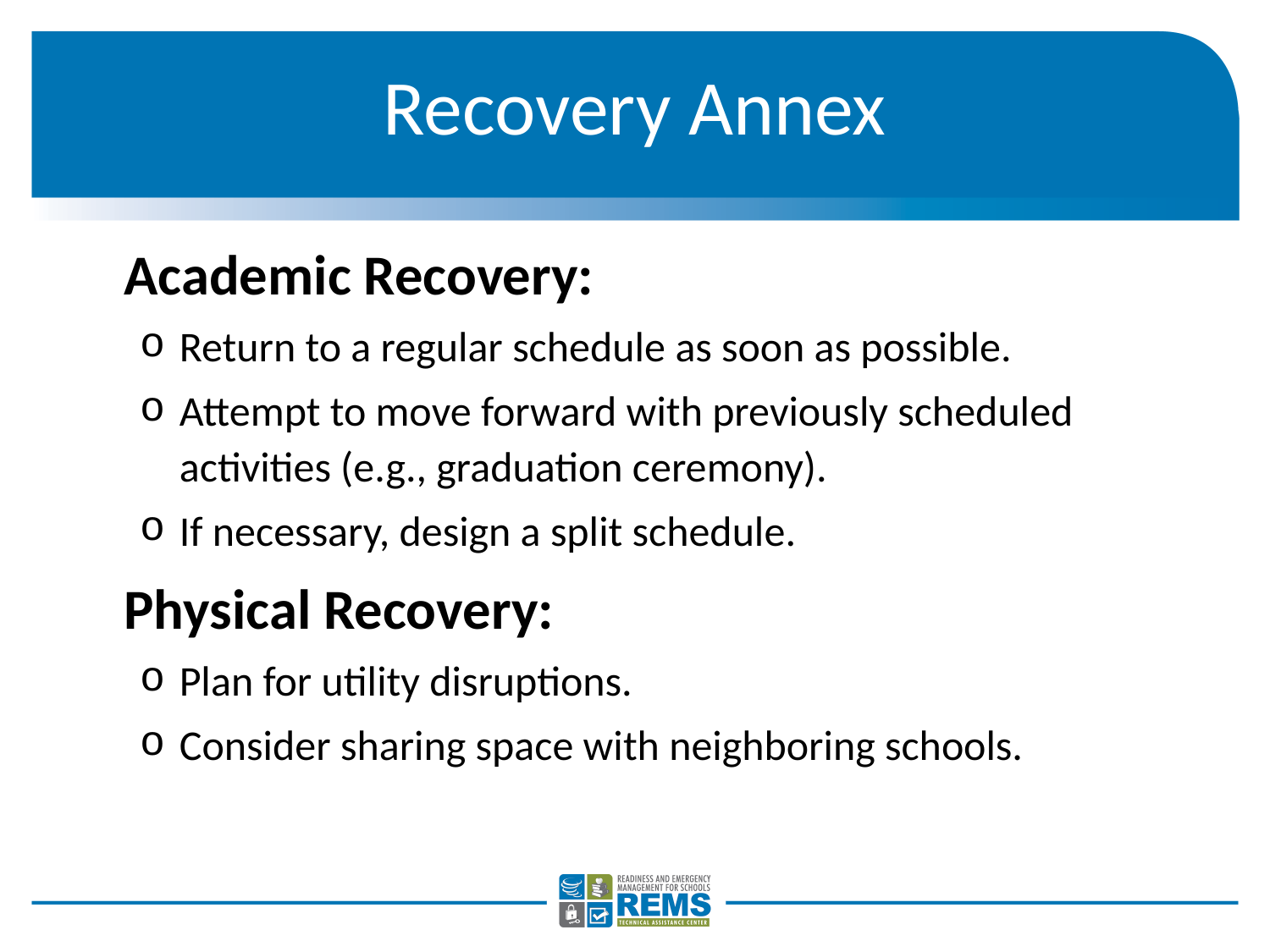

# Recovery Annex
	Academic Recovery:
Return to a regular schedule as soon as possible.
Attempt to move forward with previously scheduled activities (e.g., graduation ceremony).
If necessary, design a split schedule.
	Physical Recovery:
Plan for utility disruptions.
Consider sharing space with neighboring schools.